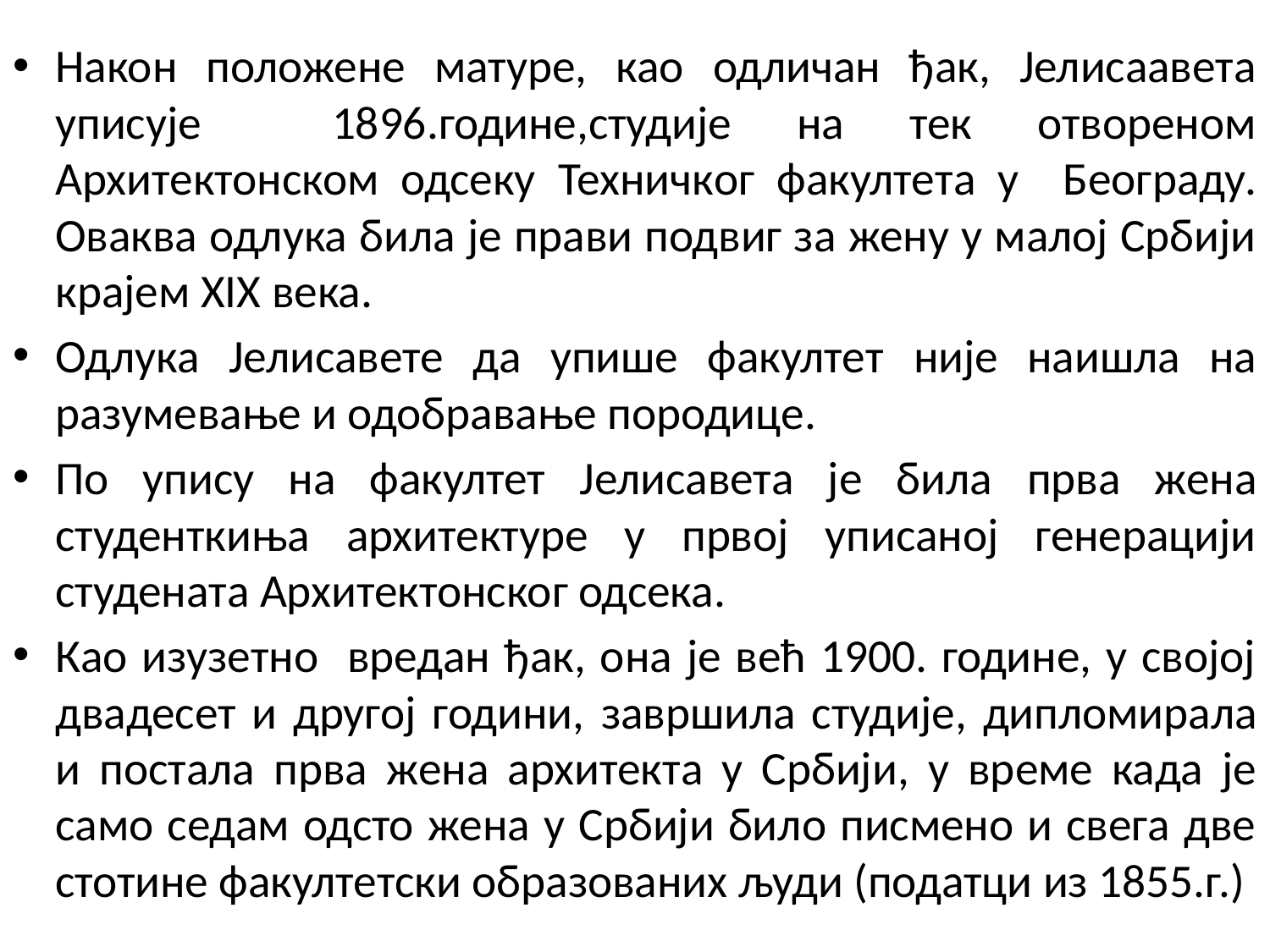

Након положене матуре, као одличан ђак, Јелисаавета уписује  1896.године,студије на тек отвореном Архитектонском одсеку Техничког факултета у  Београду. Оваква одлука била је прави подвиг за жену у малој Србији крaјeм ХIX века.
Одлука Јелисавете да упише факултет није наишла на разумевање и одобравање породице.
По упису на факултет Јелисавета је била прва жена студенткиња архитектуре у првој уписаној генерацији студената Архитектонског одсека.
Као изузетно  вредан ђак, она је већ 1900. године, у својој двадесет и другој години, завршила студије, дипломирала и постала прва жена архитекта у Србији, у време када је само седам одсто жена у Србији било писмено и свега две стотине факултетски образованих људи (податци из 1855.г.)

#